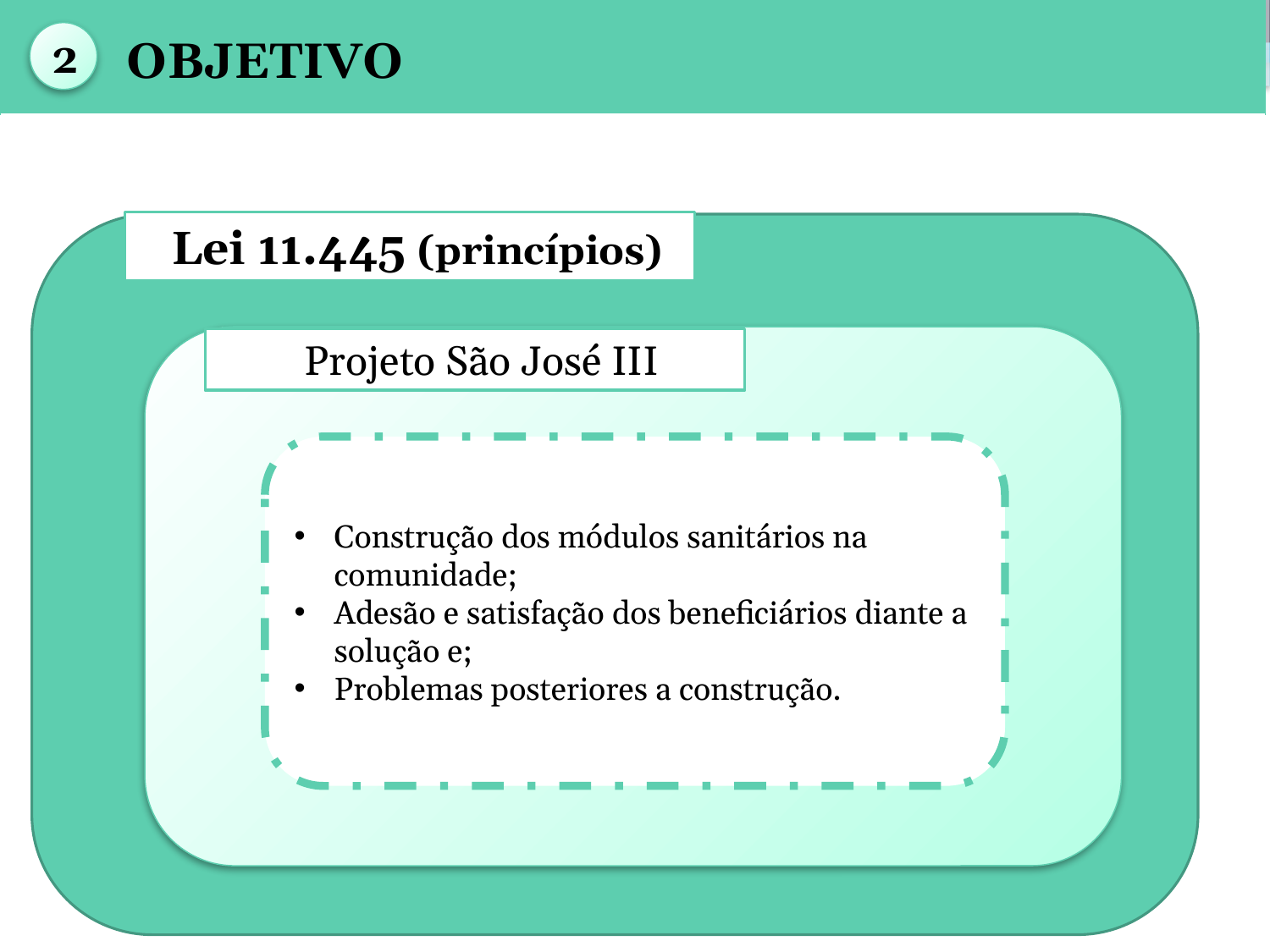

|  |
| --- |
2
OBJETIVO
Lei 11.445 (princípios)

Projeto São José III
Construção dos módulos sanitários na comunidade;
Adesão e satisfação dos beneficiários diante a solução e;
Problemas posteriores a construção.